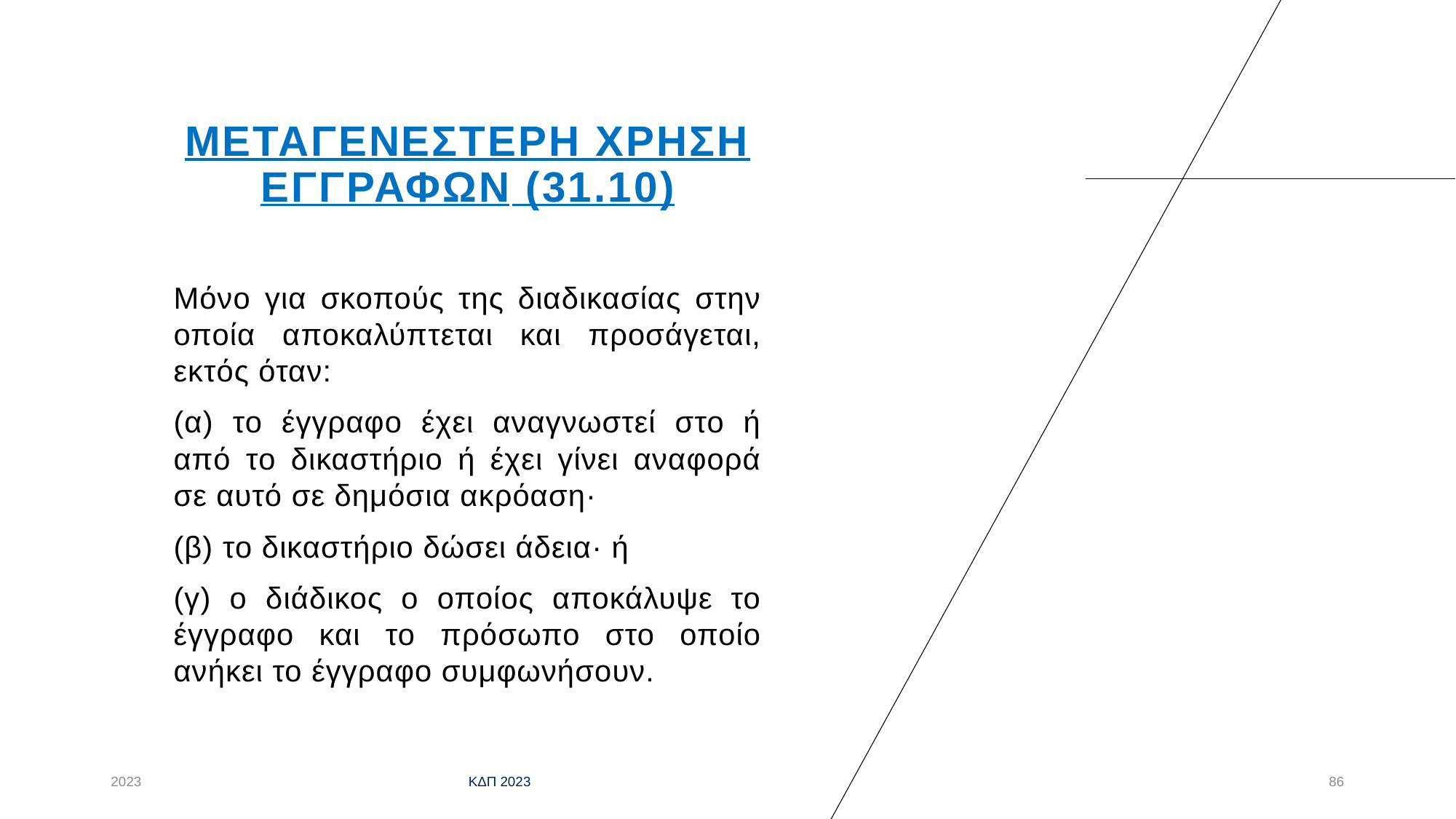

# Μεταγενεστερη χρηση εγγραφων (31.10)
Μόνο για σκοπούς της διαδικασίας στην οποία αποκαλύπτεται και προσάγεται, εκτός όταν:
(α) το έγγραφο έχει αναγνωστεί στο ή από το δικαστήριο ή έχει γίνει αναφορά σε αυτό σε δημόσια ακρόαση·
(β) το δικαστήριο δώσει άδεια· ή
(γ) ο διάδικος ο οποίος αποκάλυψε το έγγραφο και το πρόσωπο στο οποίο ανήκει το έγγραφο συμφωνήσουν.
2023
ΚΔΠ 2023
86